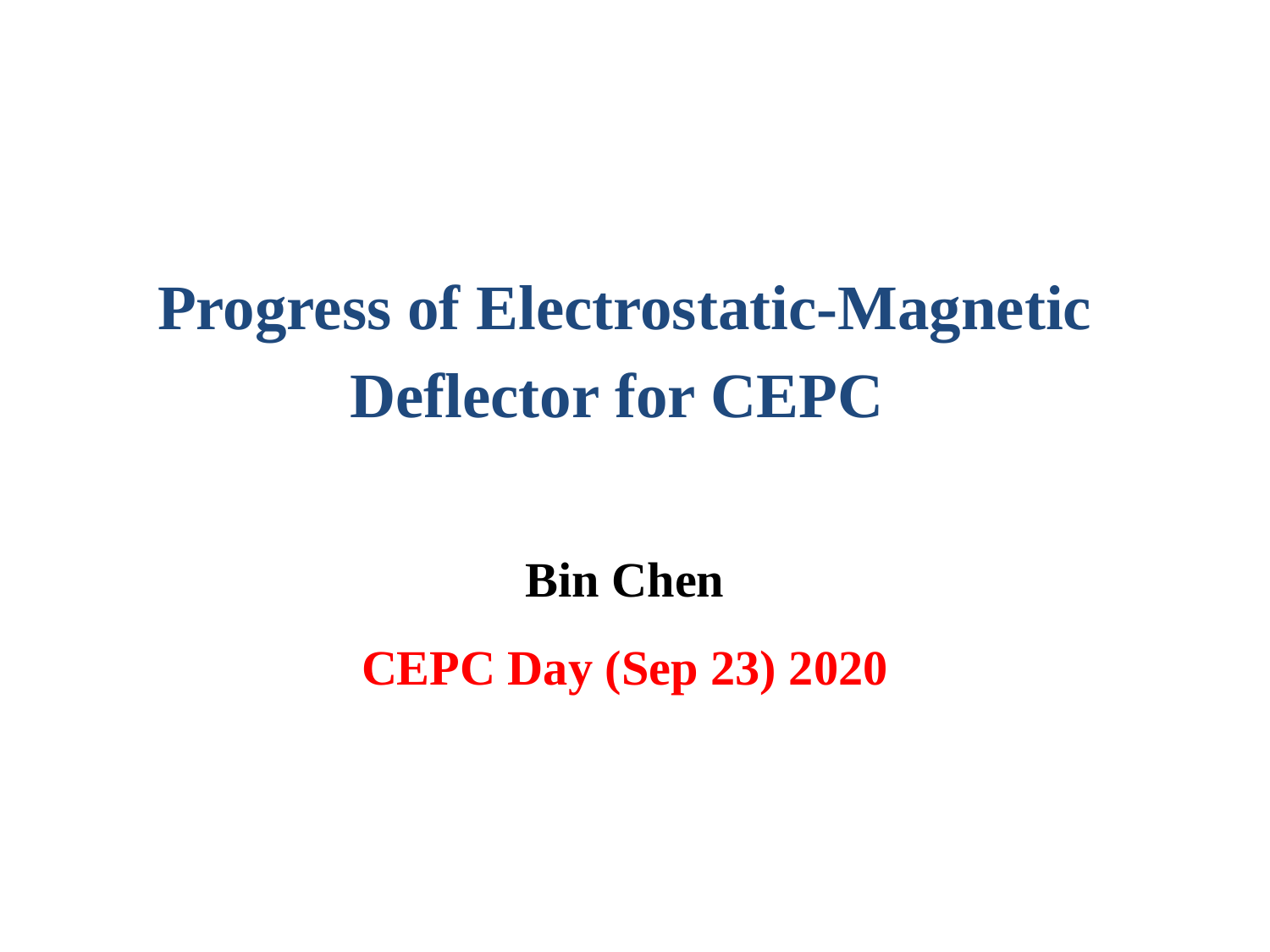

# Progress of Electrostatic-Magnetic Deflector for CEPC Bin Chen CEPC Day (Sep 23) 2020